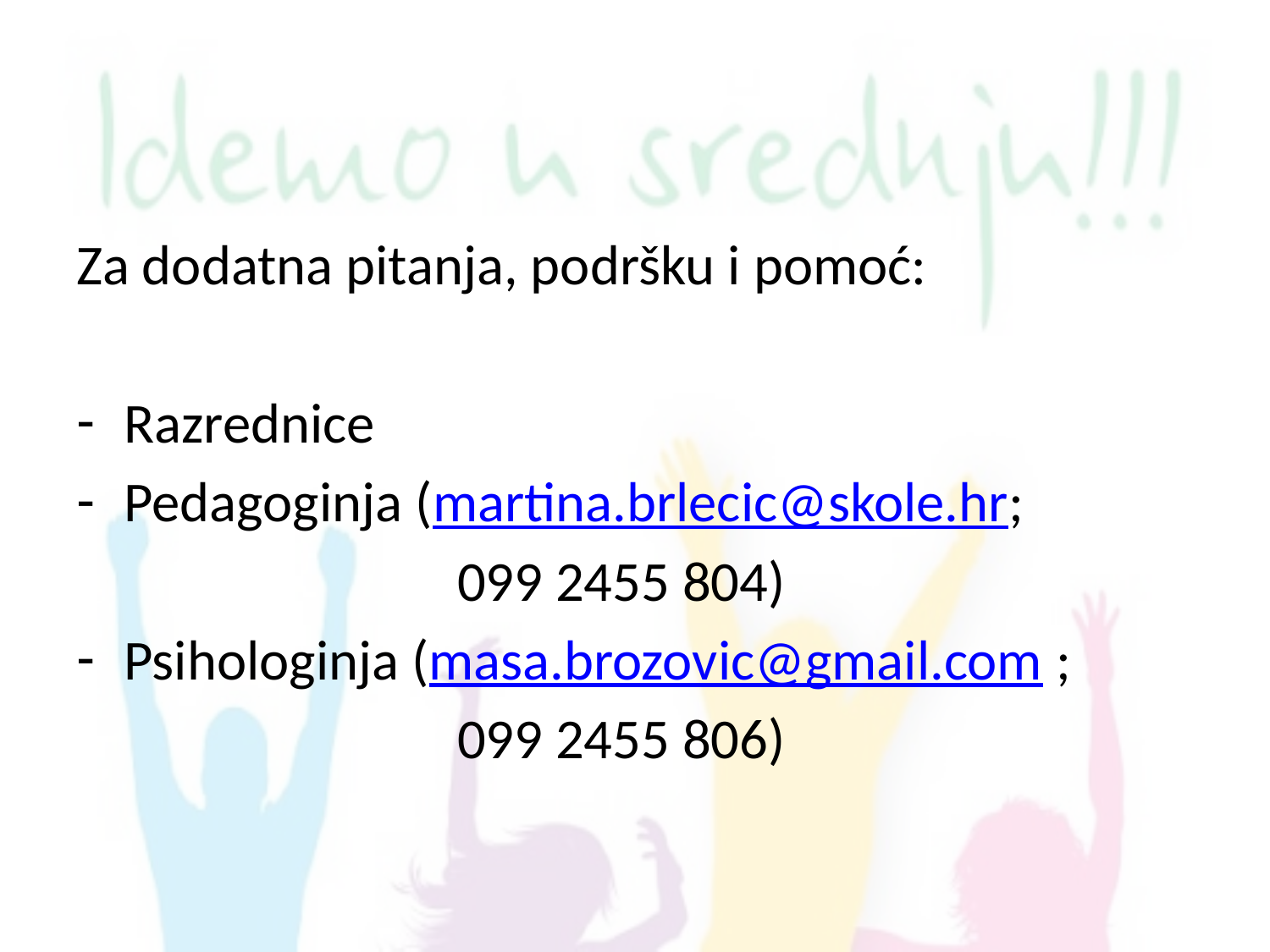

Za dodatna pitanja, podršku i pomoć:

Razrednice
Pedagoginja (martina.brlecic@skole.hr;
			099 2455 804)
Psihologinja (masa.brozovic@gmail.com ;
		          099 2455 806)